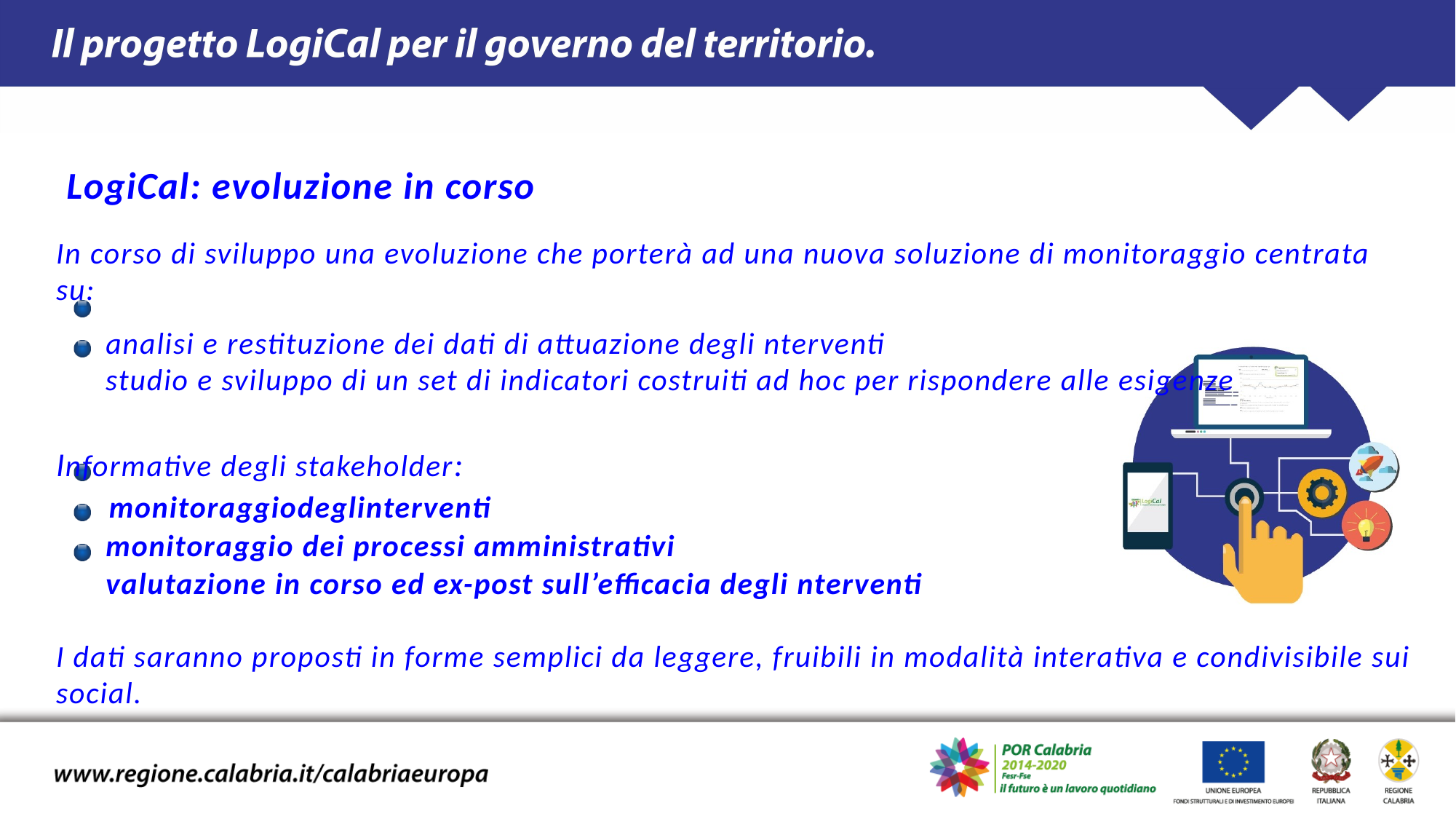

# LogiCal: evoluzione in corso
In corso di sviluppo una evoluzione che porterà ad una nuova soluzione di monitoraggio centrata  su:
      analisi e restituzione dei dati di attuazione degli nterventi
      studio e sviluppo di un set di indicatori costruiti ad hoc per rispondere alle esigenze

Informative degli stakeholder:
      monitoraggiodeglinterventi
      monitoraggio dei processi amministrativi
      valutazione in corso ed ex-post sull’efficacia degli nterventi

I dati saranno proposti in forme semplici da leggere, fruibili in modalità interativa e condivisibile sui social.